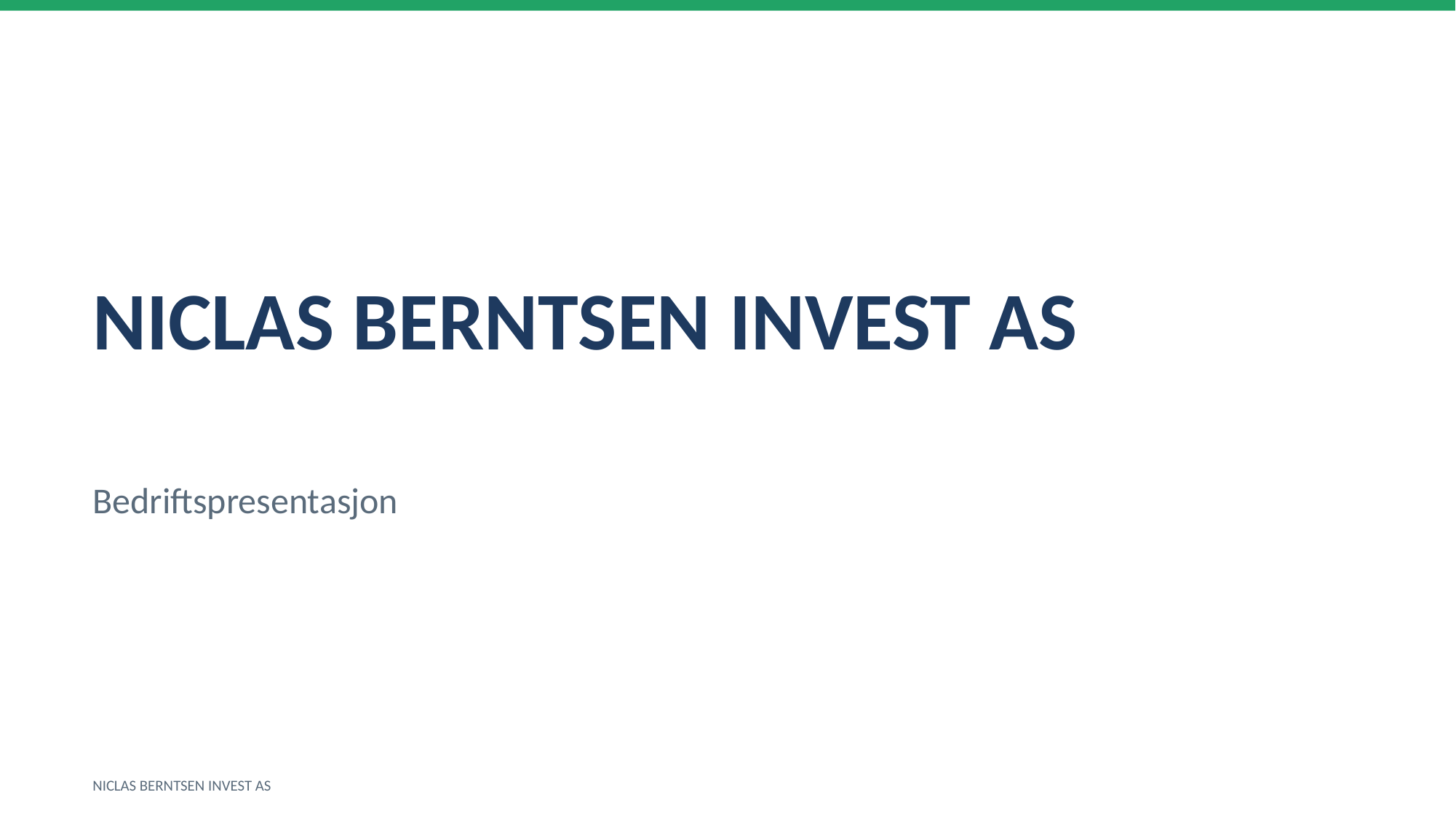

NICLAS BERNTSEN INVEST AS
Bedriftspresentasjon
NICLAS BERNTSEN INVEST AS